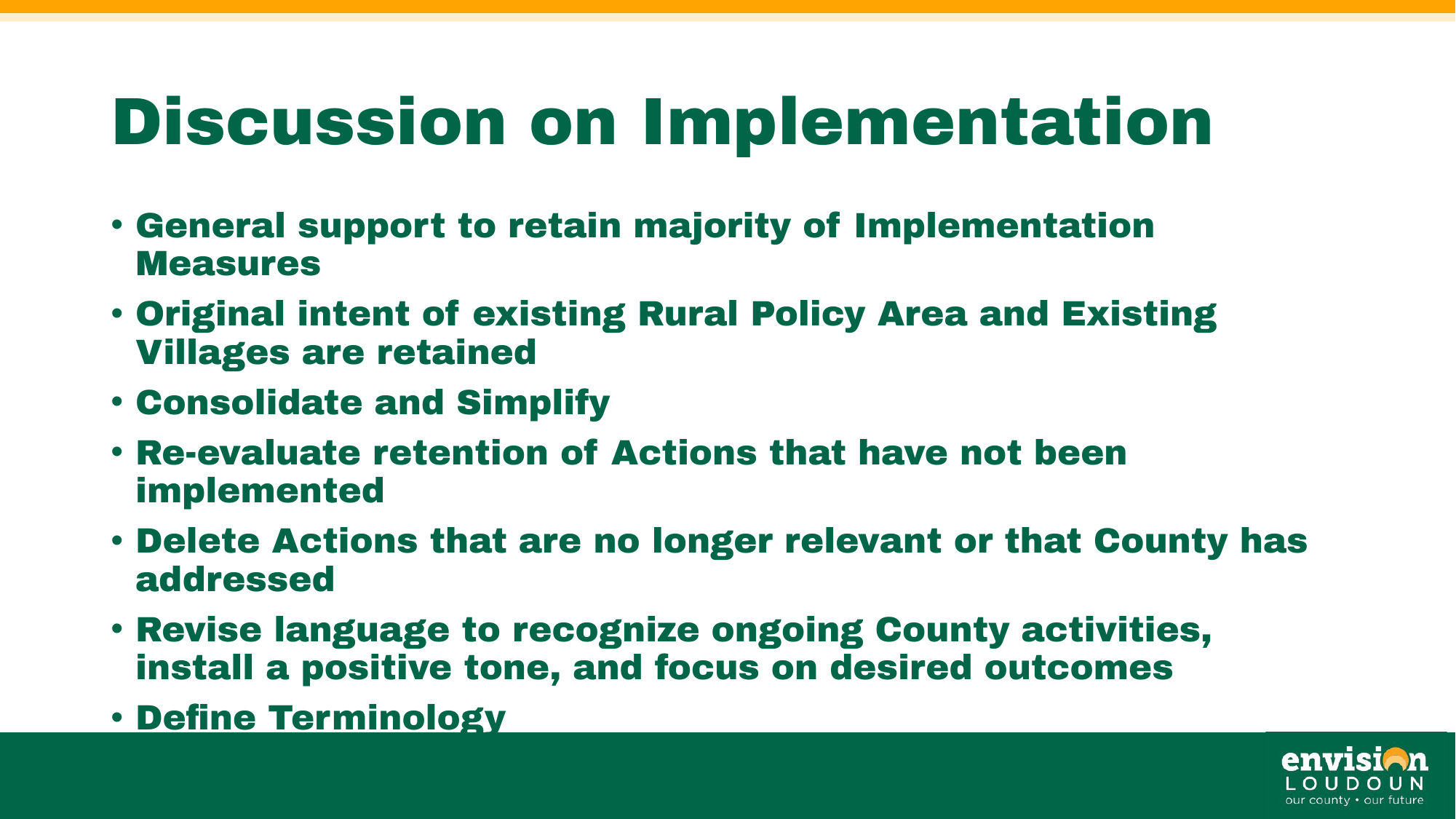

# Discussion on Implementation
General support to retain majority of Implementation Measures
Original intent of existing Rural Policy Area and Existing Villages are retained
Consolidate and Simplify
Re-evaluate retention of Actions that have not been implemented
Delete Actions that are no longer relevant or that County has addressed
Revise language to recognize ongoing County activities, install a positive tone, and focus on desired outcomes
Define Terminology
26